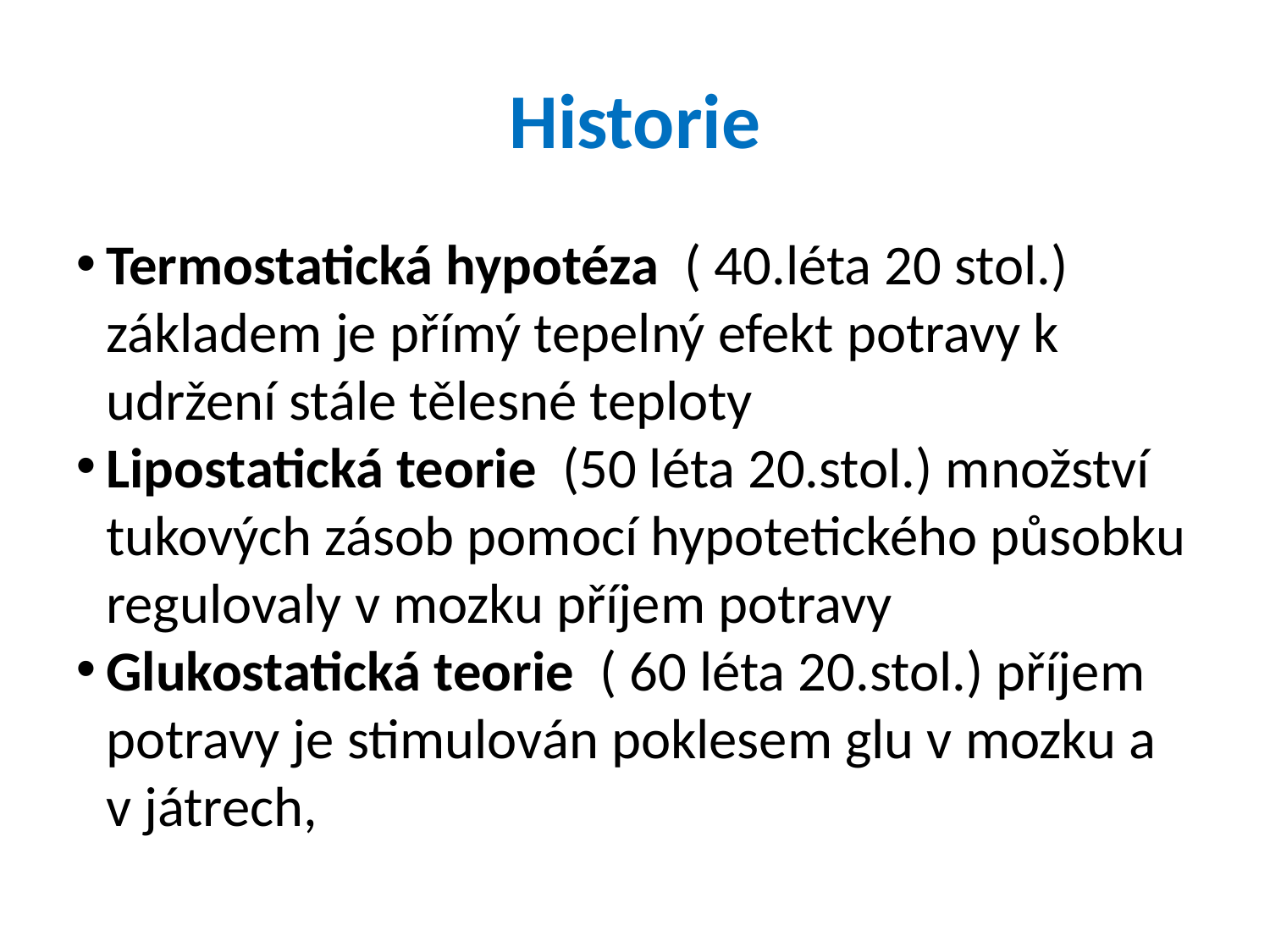

Historie
Termostatická hypotéza  ( 40.léta 20 stol.) základem je přímý tepelný efekt potravy k udržení stále tělesné teploty
Lipostatická teorie  (50 léta 20.stol.) množství tukových zásob pomocí hypotetického působku regulovaly v mozku příjem potravy
Glukostatická teorie  ( 60 léta 20.stol.) příjem potravy je stimulován poklesem glu v mozku a v játrech,